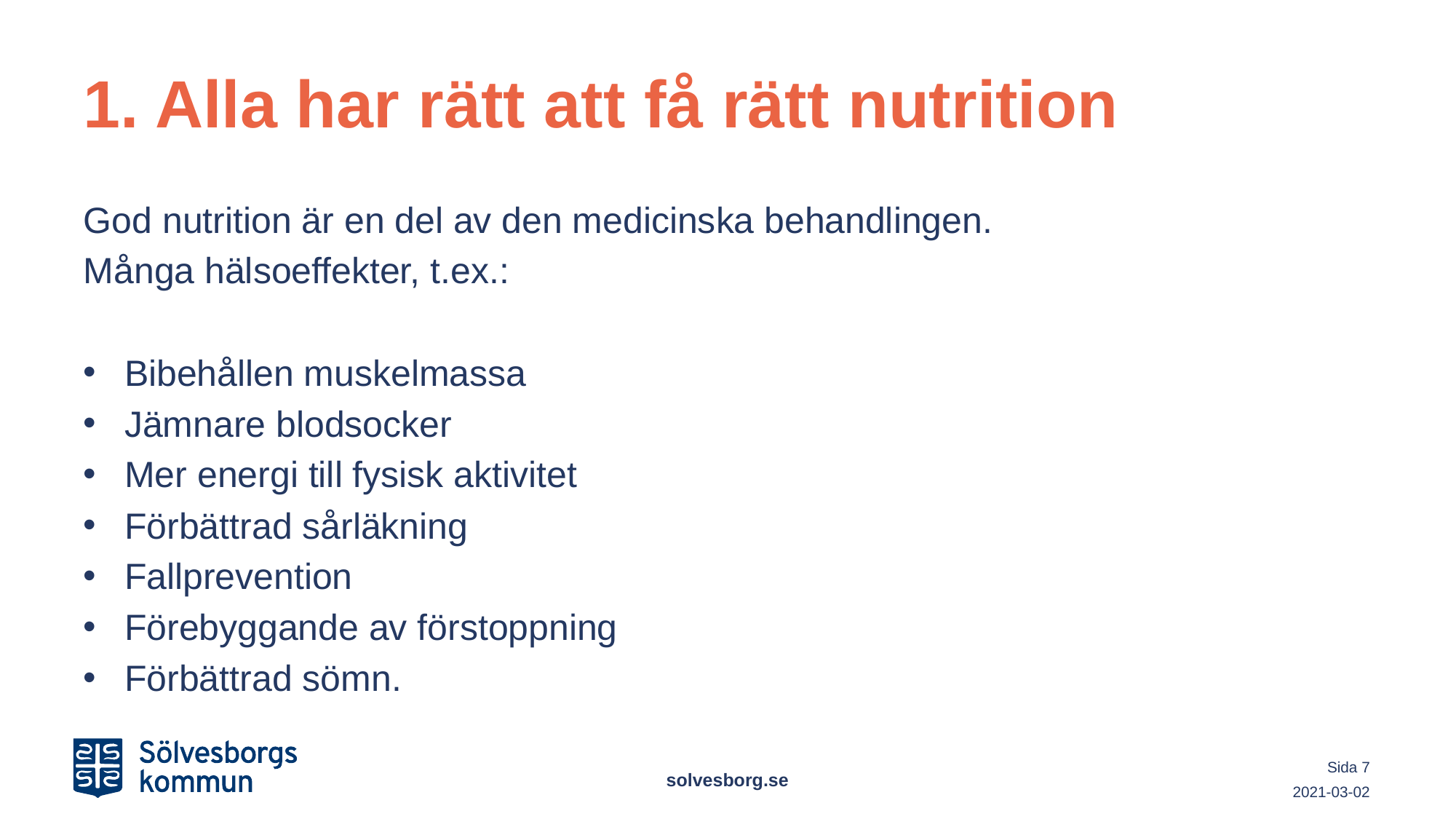

# 1. Alla har rätt att få rätt nutrition
God nutrition är en del av den medicinska behandlingen.
Många hälsoeffekter, t.ex.:

Bibehållen muskelmassa
Jämnare blodsocker
Mer energi till fysisk aktivitet
Förbättrad sårläkning
Fallprevention
Förebyggande av förstoppning
Förbättrad sömn.

solvesborg.se
Sida 7
2021-03-02